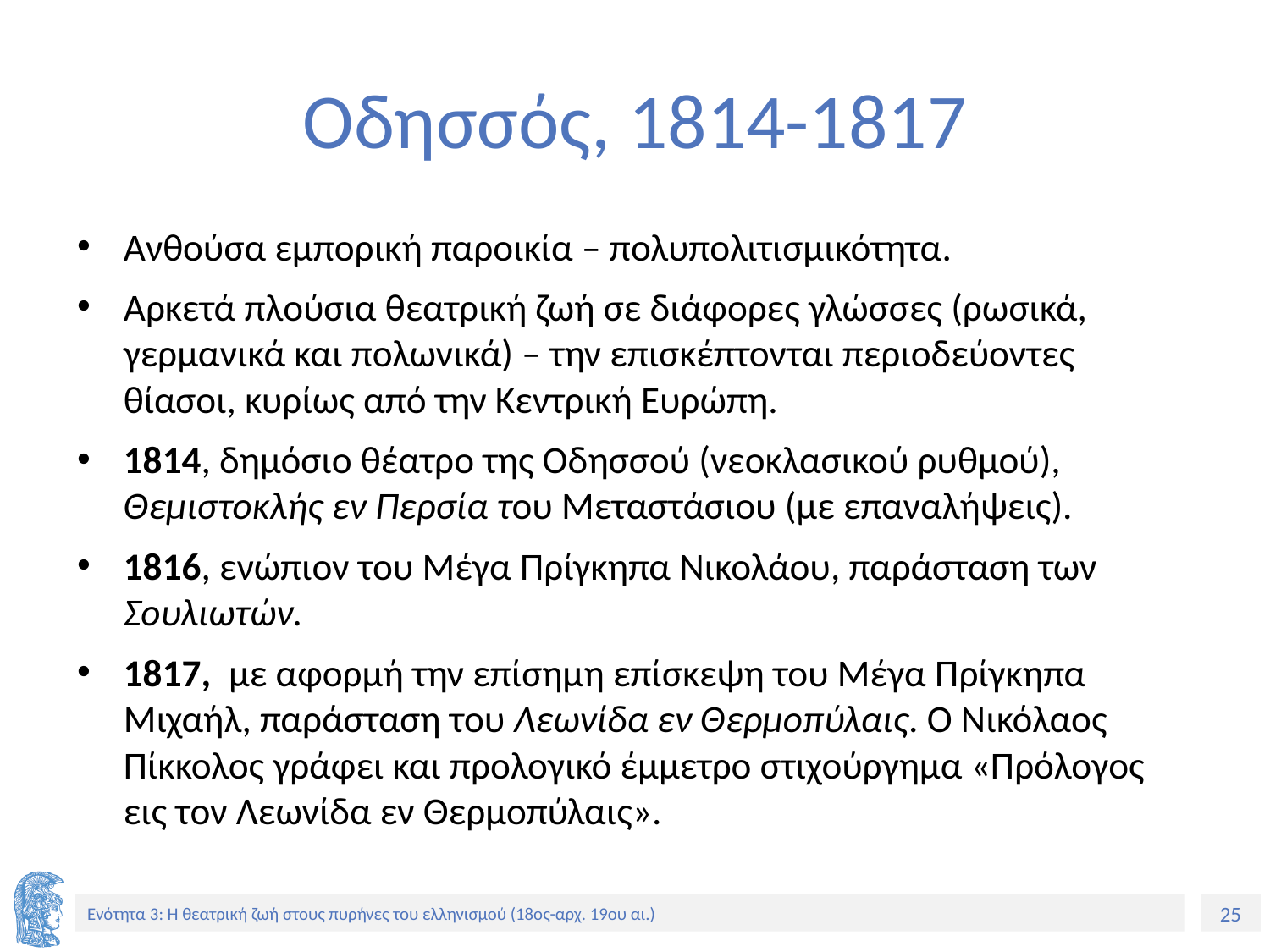

# Οδησσός, 1814-1817
Ανθούσα εμπορική παροικία – πολυπολιτισμικότητα.
Αρκετά πλούσια θεατρική ζωή σε διάφορες γλώσσες (ρωσικά, γερμανικά και πολωνικά) – την επισκέπτονται περιοδεύοντες θίασοι, κυρίως από την Κεντρική Ευρώπη.
1814, δημόσιο θέατρο της Οδησσού (νεοκλασικού ρυθμού), Θεμιστοκλής εν Περσία του Μεταστάσιου (με επαναλήψεις).
1816, ενώπιον του Μέγα Πρίγκηπα Νικολάου, παράσταση των Σουλιωτών.
1817,  με αφορμή την επίσημη επίσκεψη του Μέγα Πρίγκηπα Μιχαήλ, παράσταση του Λεωνίδα εν Θερμοπύλαις. Ο Νικόλαος Πίκκολος γράφει και προλογικό έμμετρο στιχούργημα «Πρόλογος εις τον Λεωνίδα εν Θερμοπύλαις».